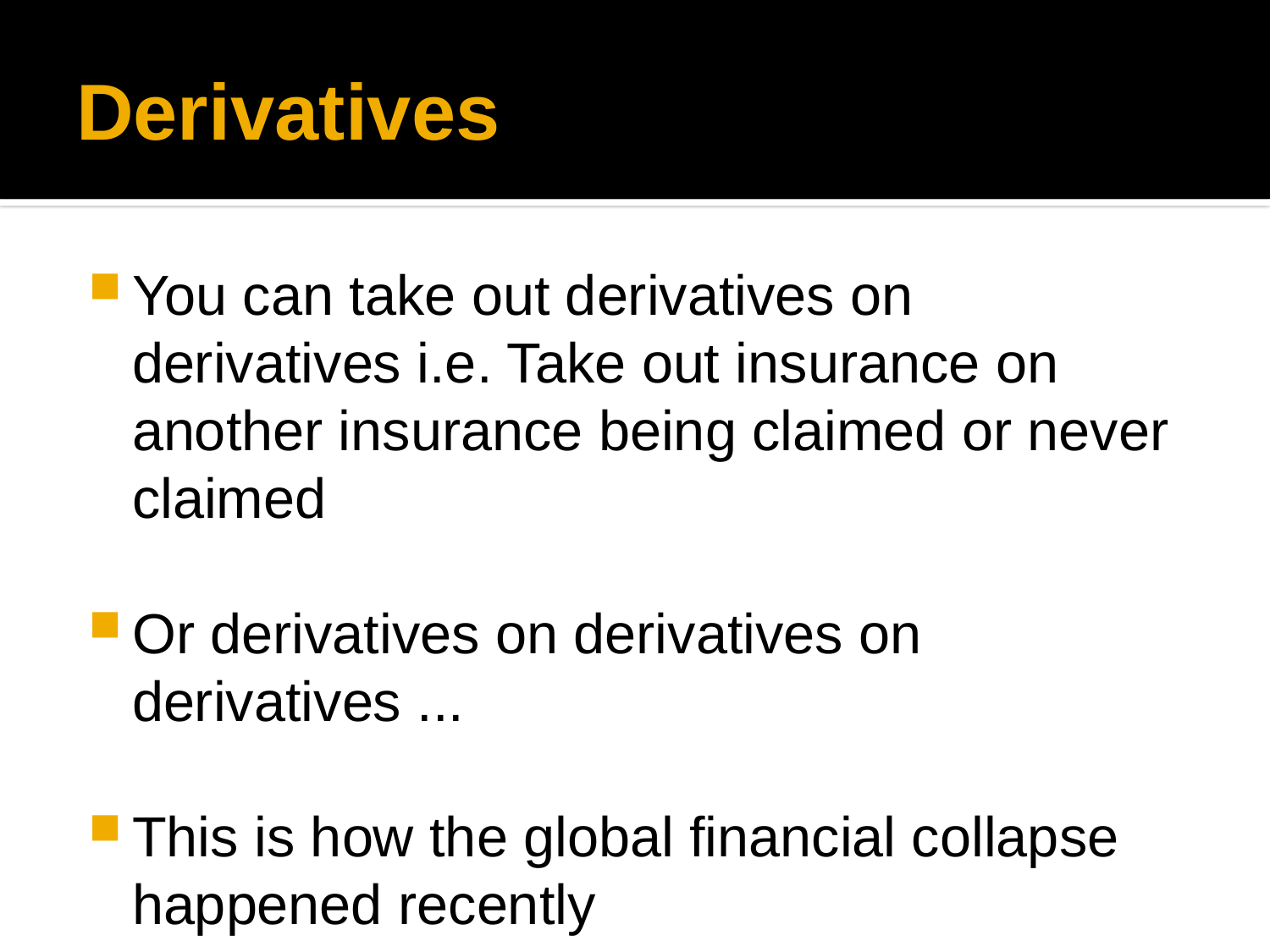

# Derivatives
You can take out derivatives on derivatives i.e. Take out insurance on another insurance being claimed or never claimed

Or derivatives on derivatives on derivatives ...

This is how the global financial collapse happened recently